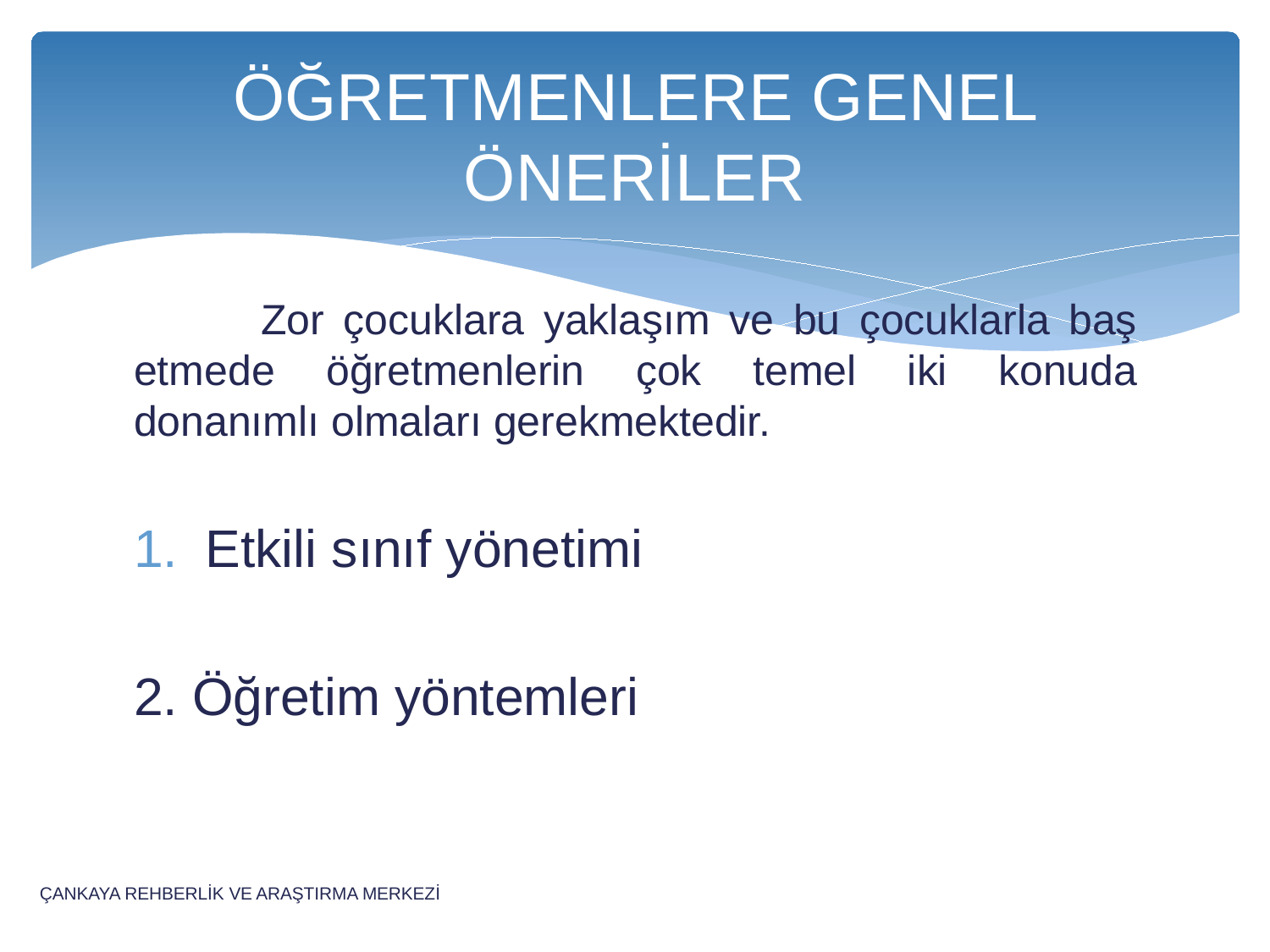

# ÖĞRETMENLERE GENEL ÖNERİLER
	Zor çocuklara yaklaşım ve bu çocuklarla baş etmede öğretmenlerin çok temel iki konuda donanımlı olmaları gerekmektedir.

Etkili sınıf yönetimi

2. Öğretim yöntemleri
ÇANKAYA REHBERLİK VE ARAŞTIRMA MERKEZİ